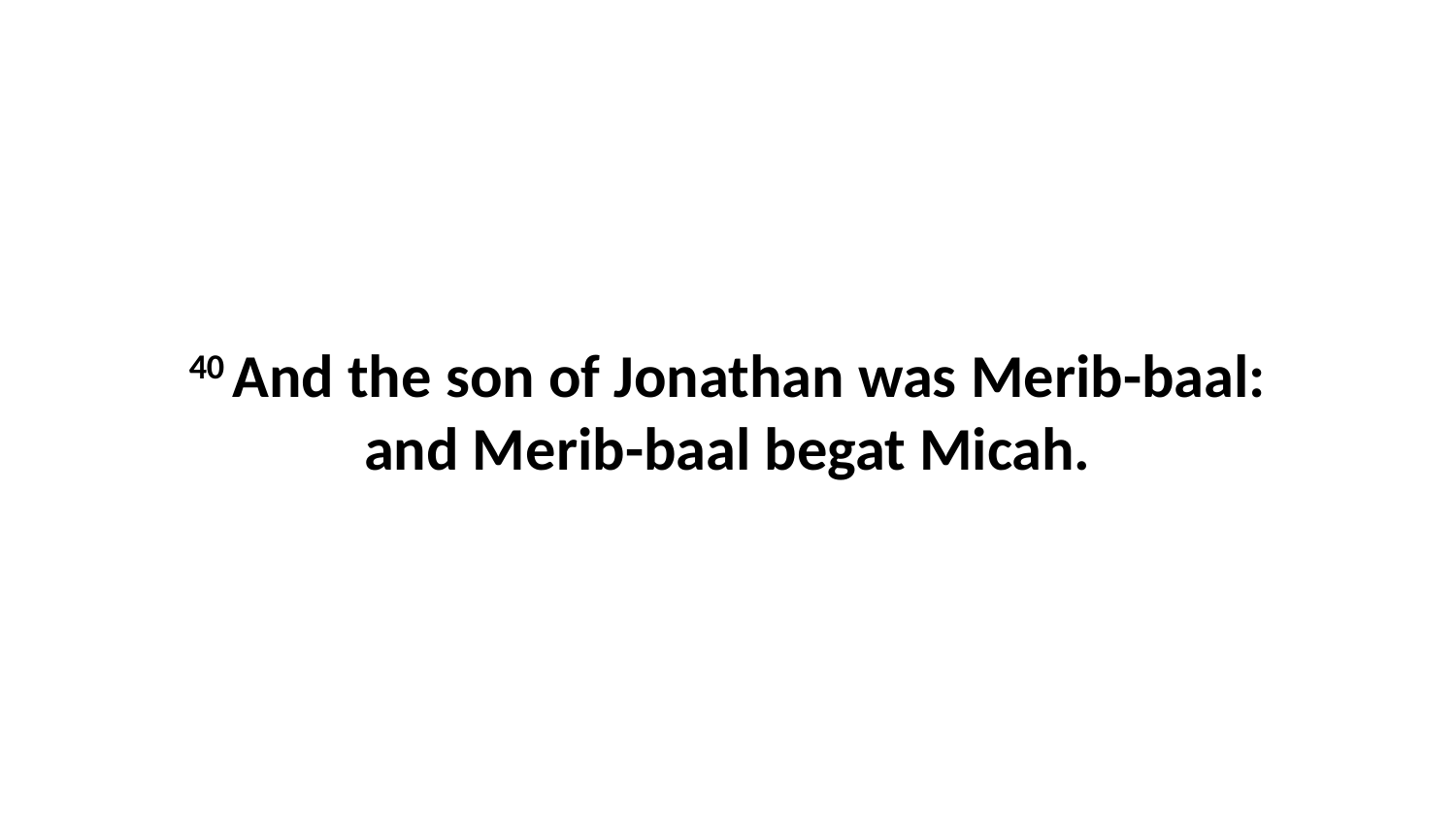

40 And the son of Jonathan was Merib-baal: and Merib-baal begat Micah.